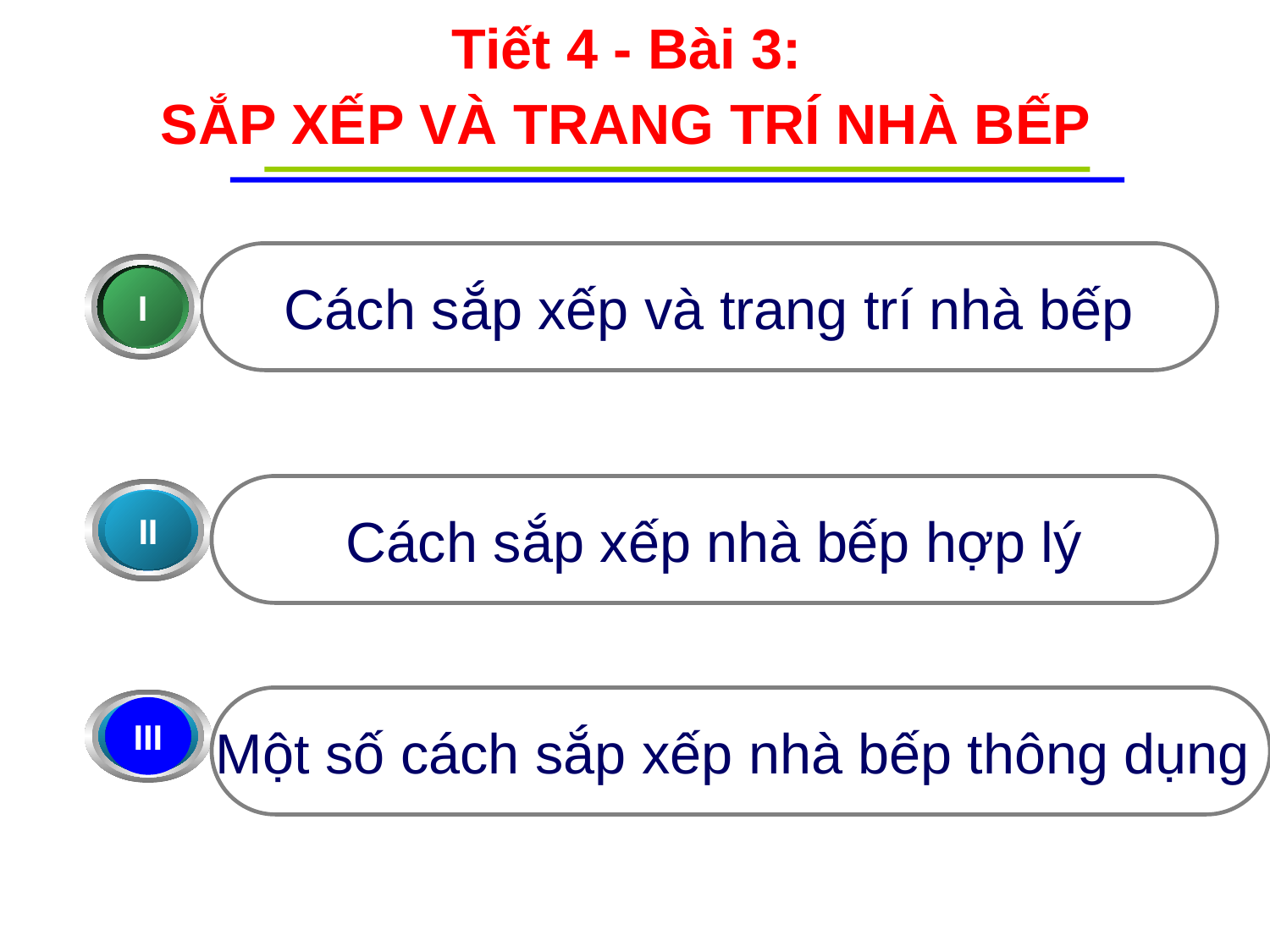

Tiết 4 - Bài 3:
SẮP XẾP VÀ TRANG TRÍ NHÀ BẾP

Cách sắp xếp và trang trí nhà bếp

I

Cách sắp xếp nhà bếp hợp lý

II

Một số cách sắp xếp nhà bếp thông dụng

III